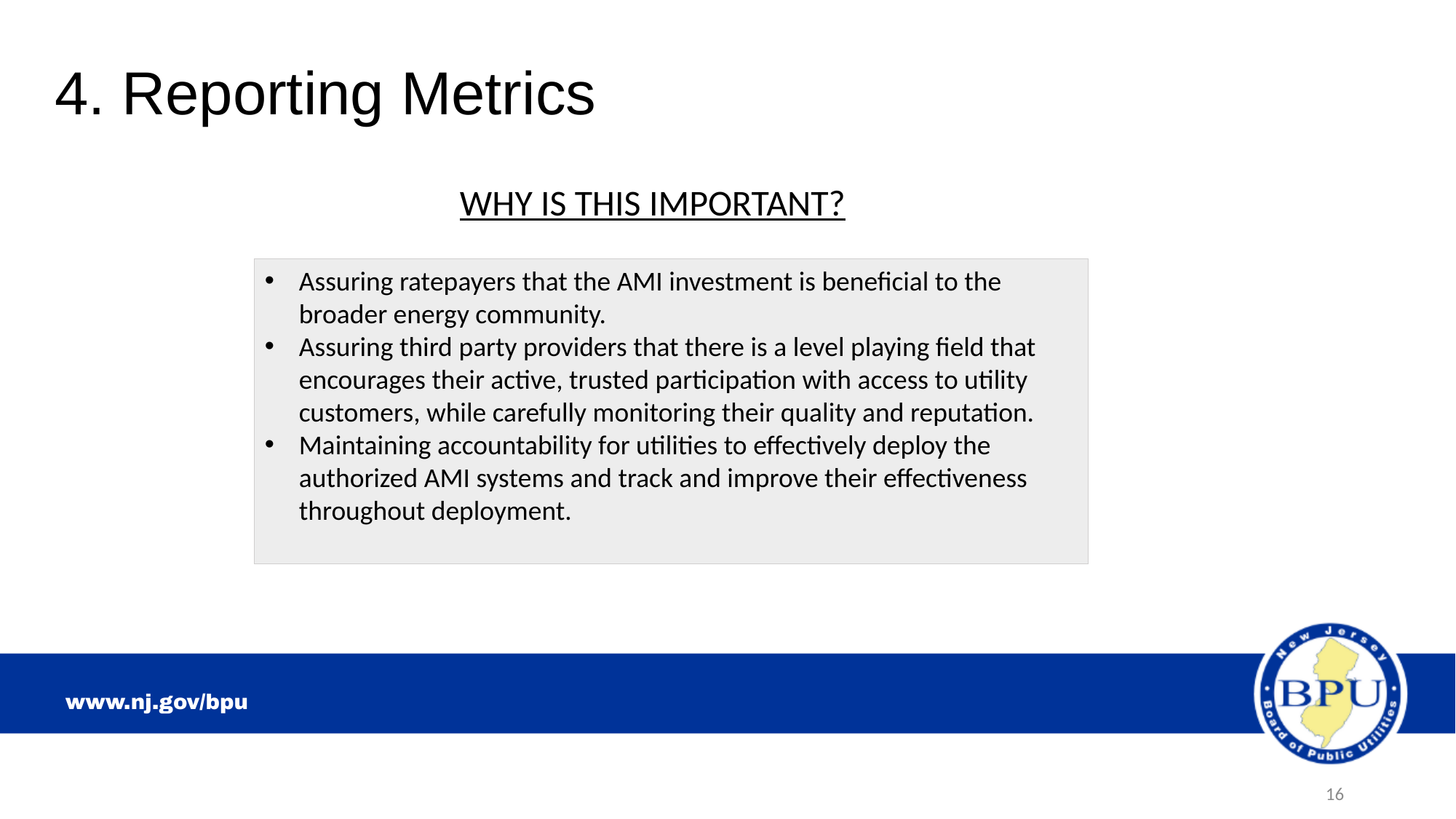

# 4. Reporting Metrics
WHY IS THIS IMPORTANT?
Assuring ratepayers that the AMI investment is beneficial to the broader energy community.
Assuring third party providers that there is a level playing field that encourages their active, trusted participation with access to utility customers, while carefully monitoring their quality and reputation.
Maintaining accountability for utilities to effectively deploy the authorized AMI systems and track and improve their effectiveness throughout deployment.

16